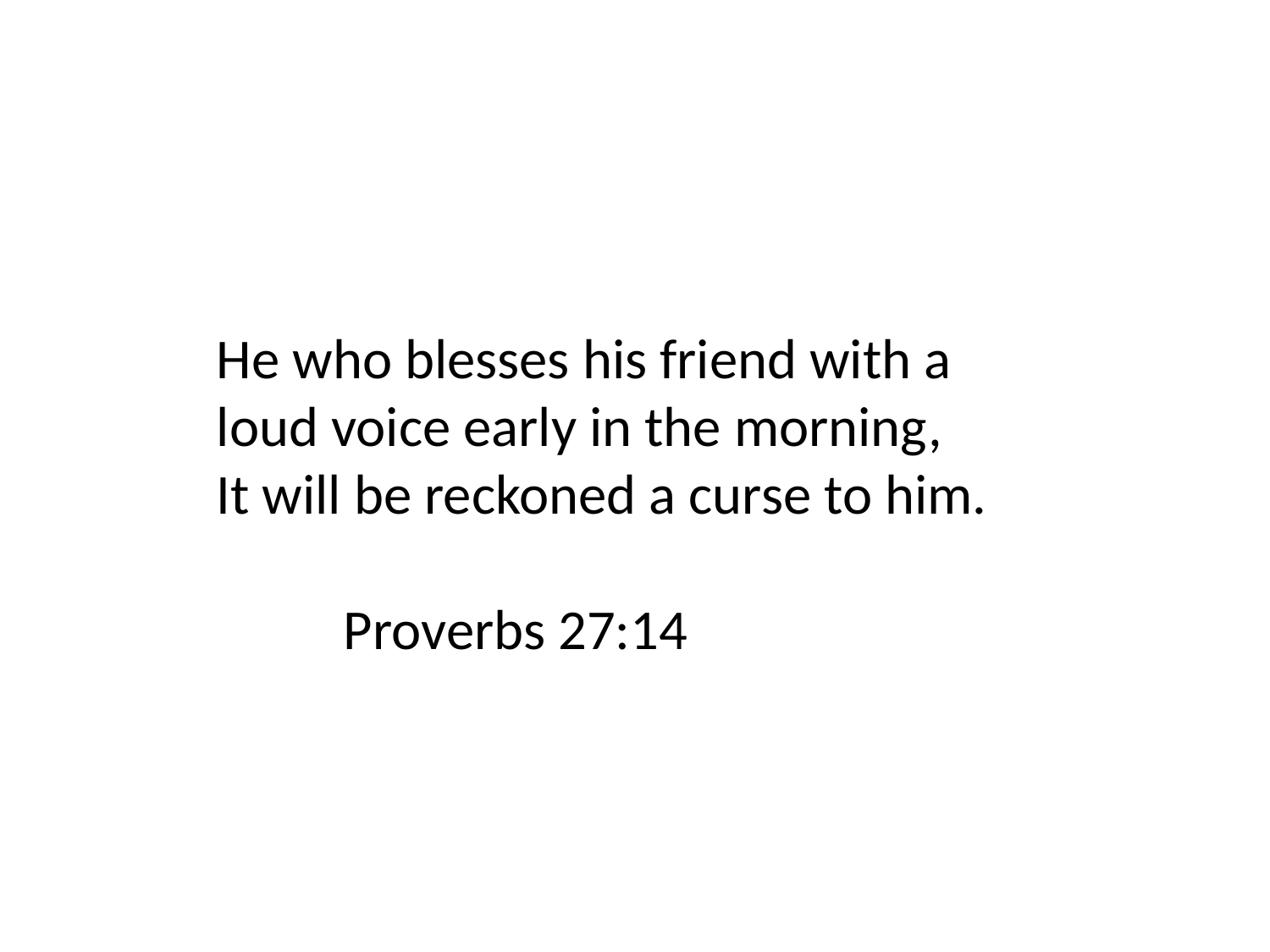

He who blesses his friend with a loud voice early in the morning,
It will be reckoned a curse to him.
							Proverbs 27:14